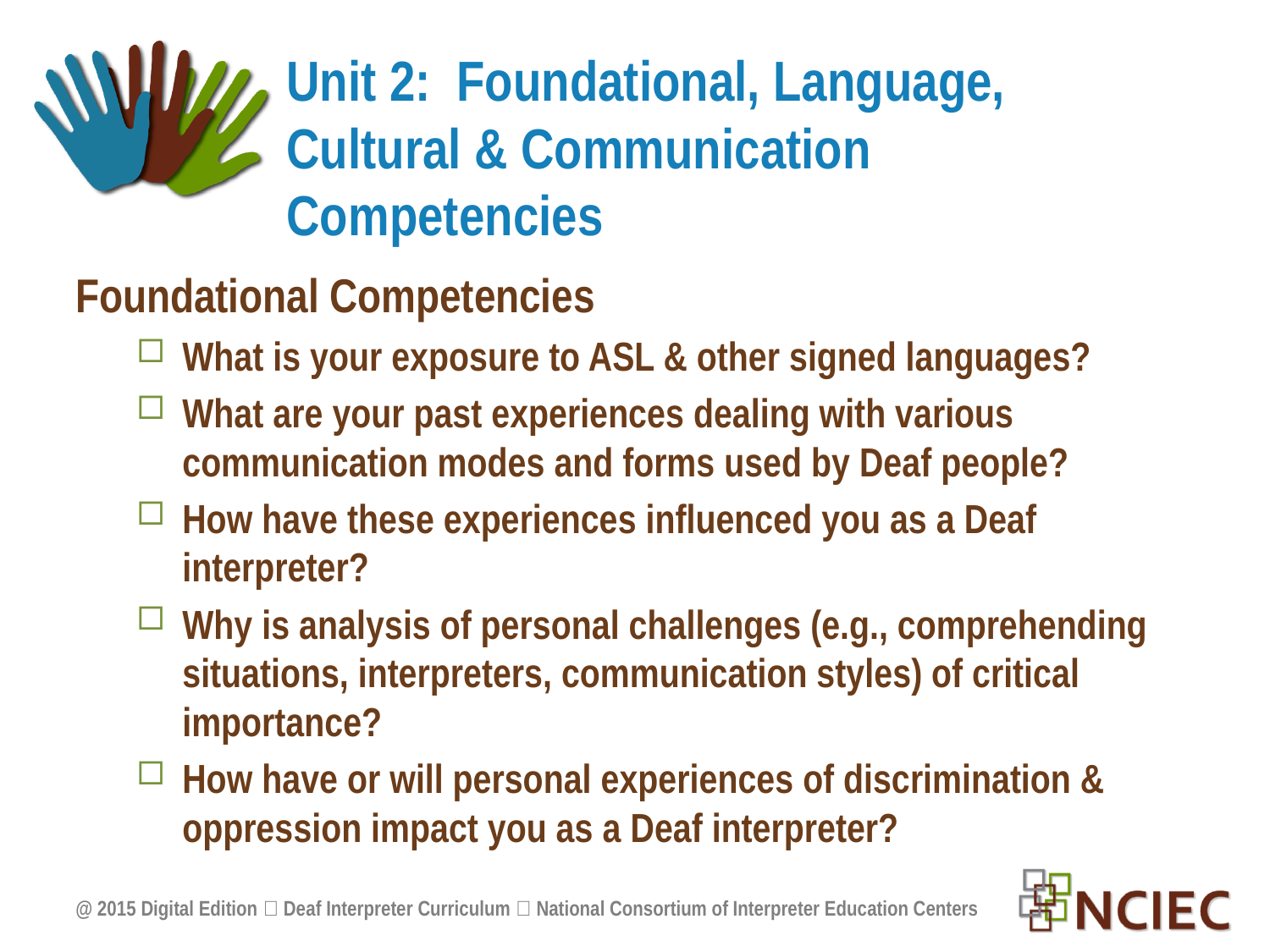

# Unit 2:  Foundational, Language, Cultural & Communication Competencies
Foundational Competencies
What is your exposure to ASL & other signed languages?
What are your past experiences dealing with various communication modes and forms used by Deaf people?
How have these experiences influenced you as a Deaf interpreter?
Why is analysis of personal challenges (e.g., comprehending situations, interpreters, communication styles) of critical importance?
How have or will personal experiences of discrimination & oppression impact you as a Deaf interpreter?